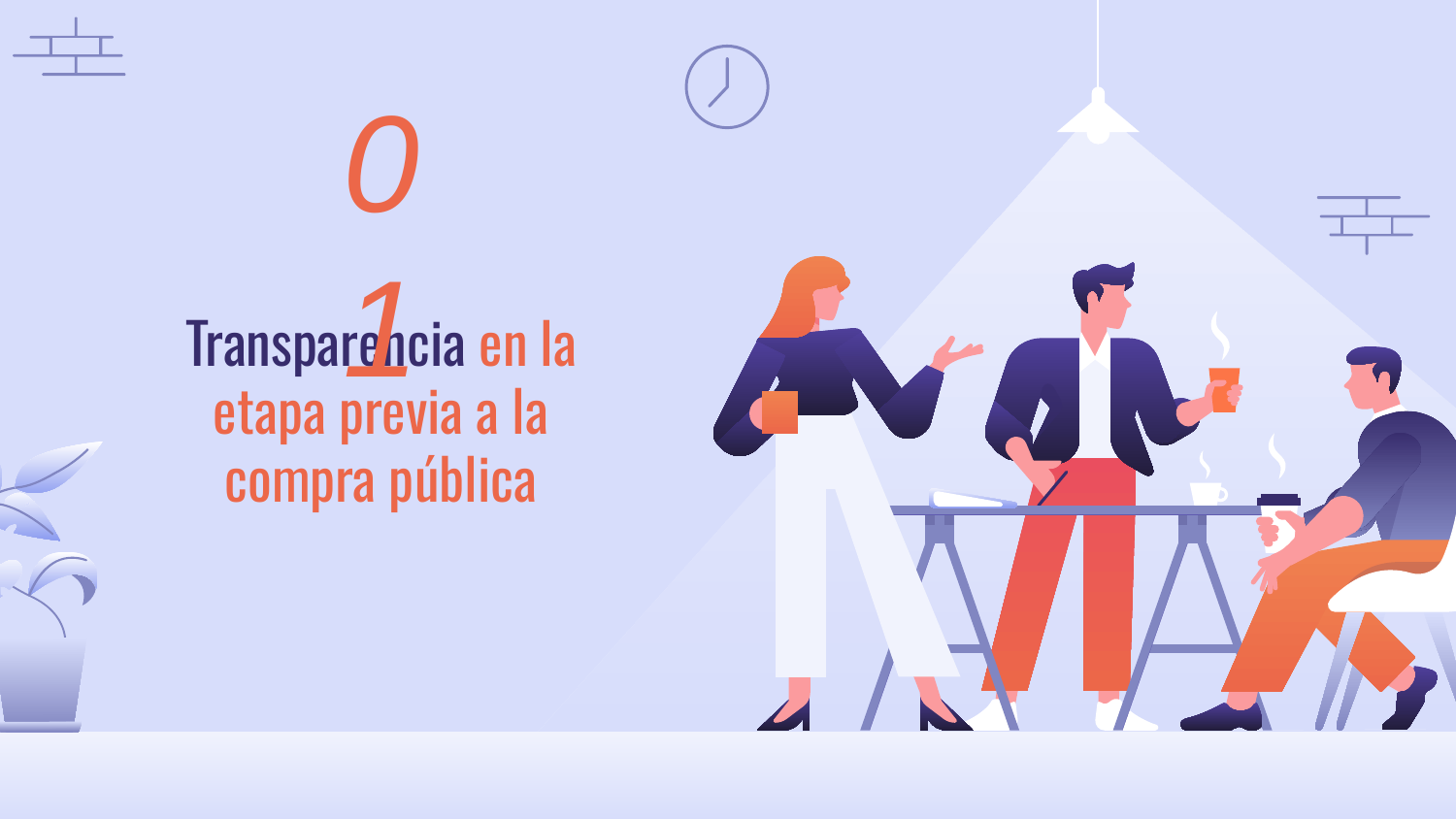

01

# Transparencia en la etapa previa a la compra pública